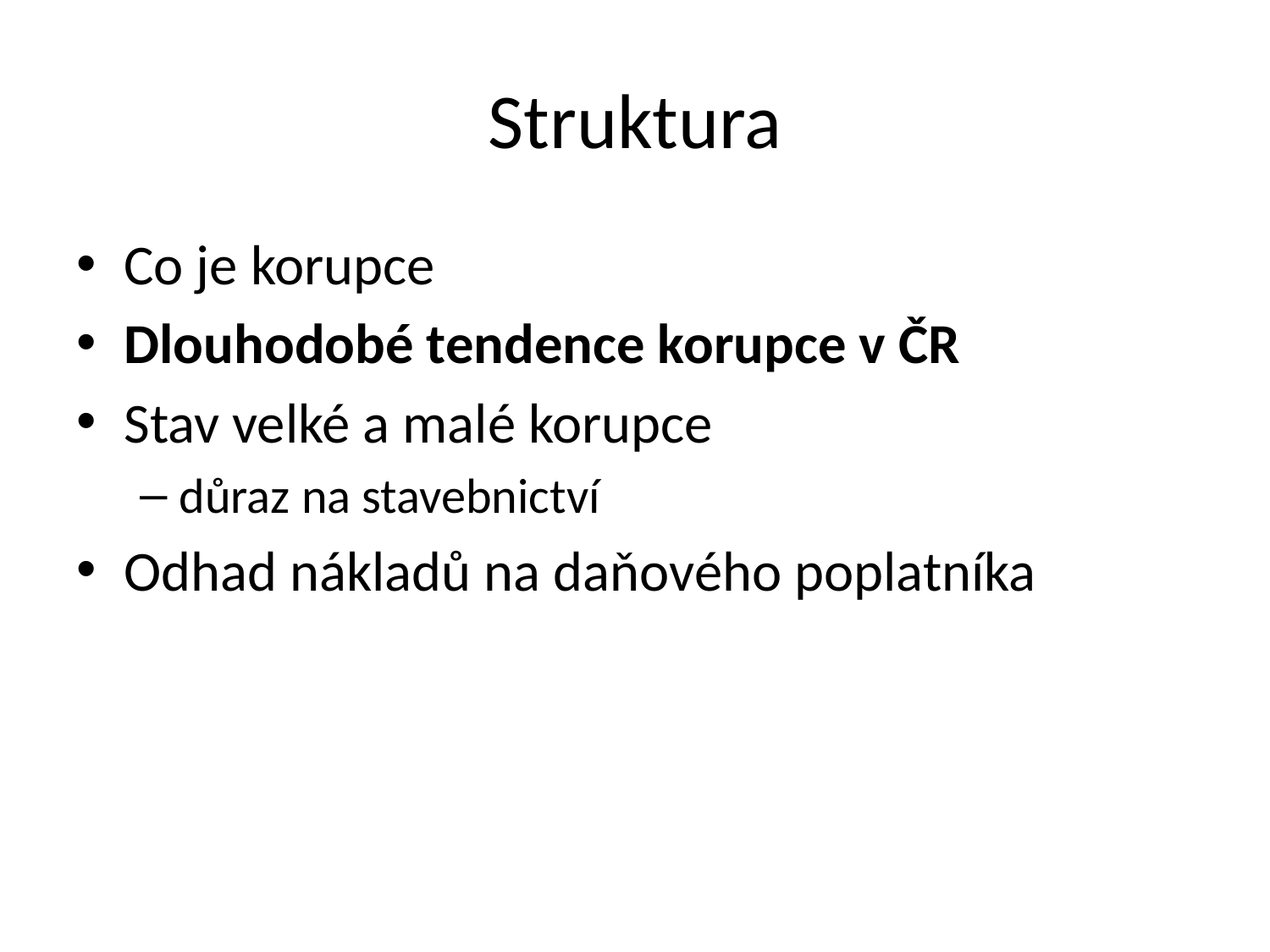

# Struktura
Co je korupce
Dlouhodobé tendence korupce v ČR
Stav velké a malé korupce
důraz na stavebnictví
Odhad nákladů na daňového poplatníka